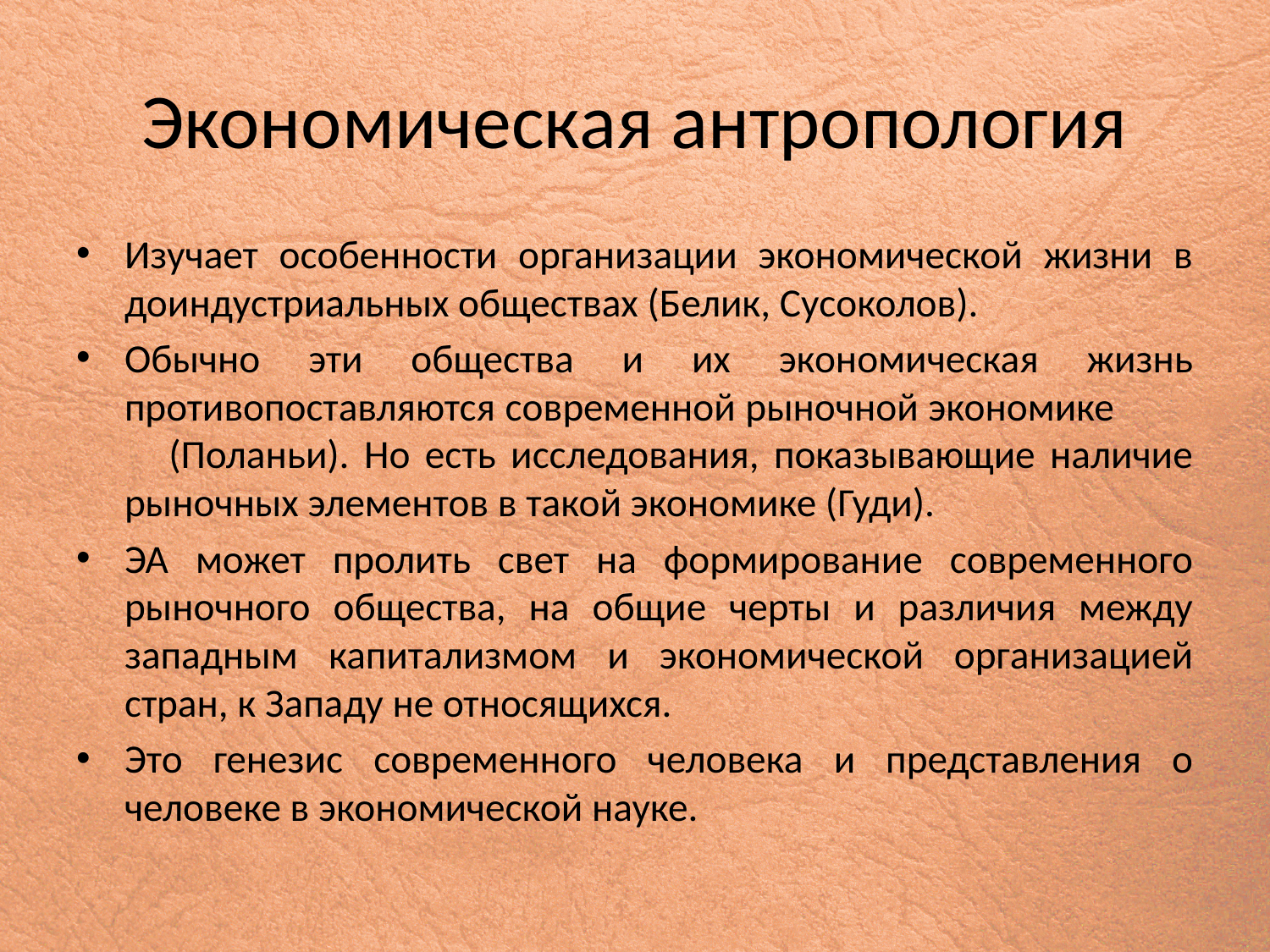

# Экономическая антропология
Изучает особенности организации экономической жизни в доиндустриальных обществах (Белик, Сусоколов).
Обычно эти общества и их экономическая жизнь противопоставляются современной рыночной экономике            (Поланьи). Но есть исследования, показывающие наличие рыночных элементов в такой экономике (Гуди).
ЭА может пролить свет на формирование современного рыночного общества, на общие черты и различия между западным капитализмом и экономической организацией стран, к Западу не относящихся.
Это генезис современного человека и представления о человеке в экономической науке.